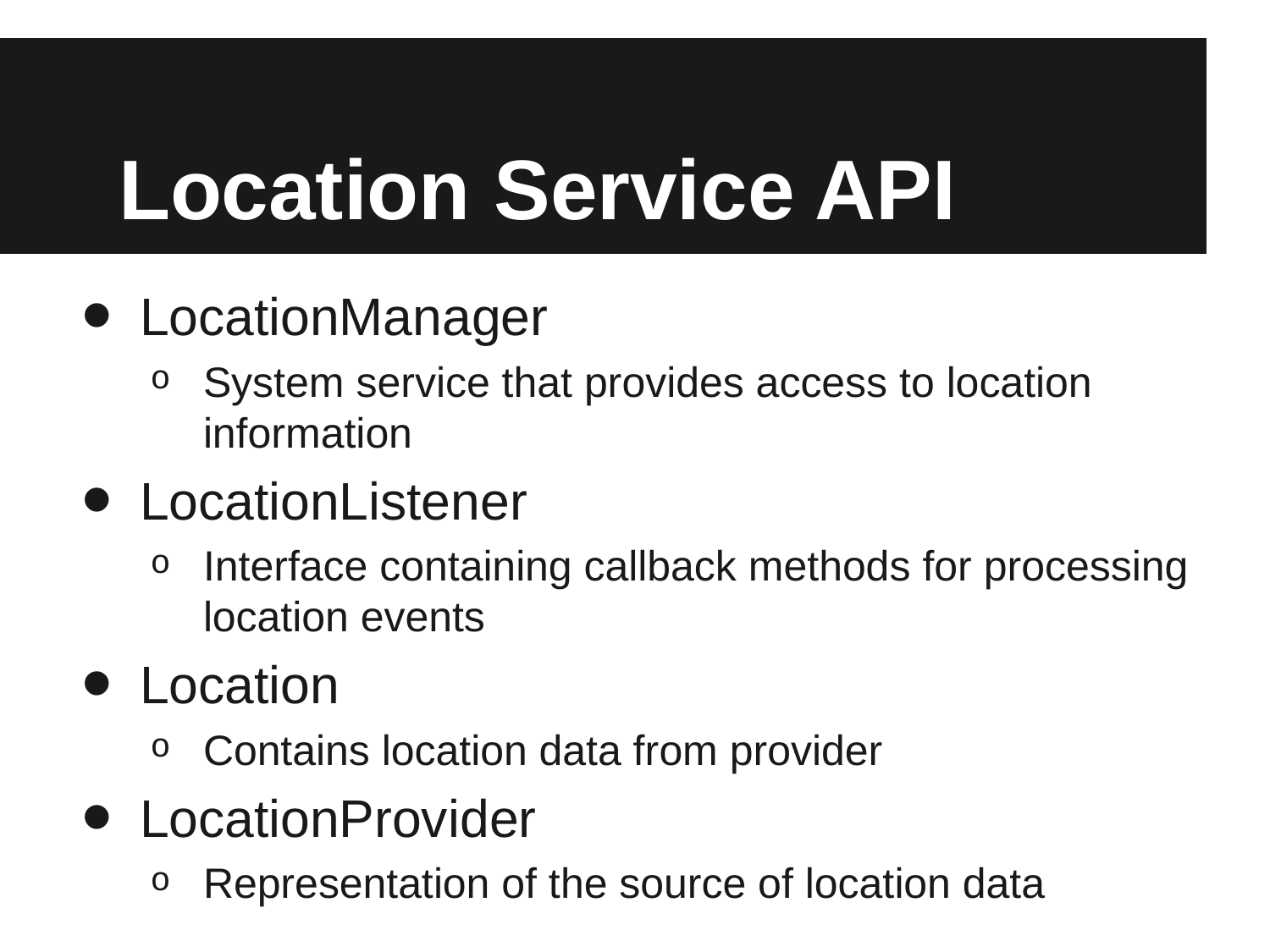

# Location Service API
LocationManager
System service that provides access to location information
LocationListener
Interface containing callback methods for processing location events
Location
Contains location data from provider
LocationProvider
Representation of the source of location data